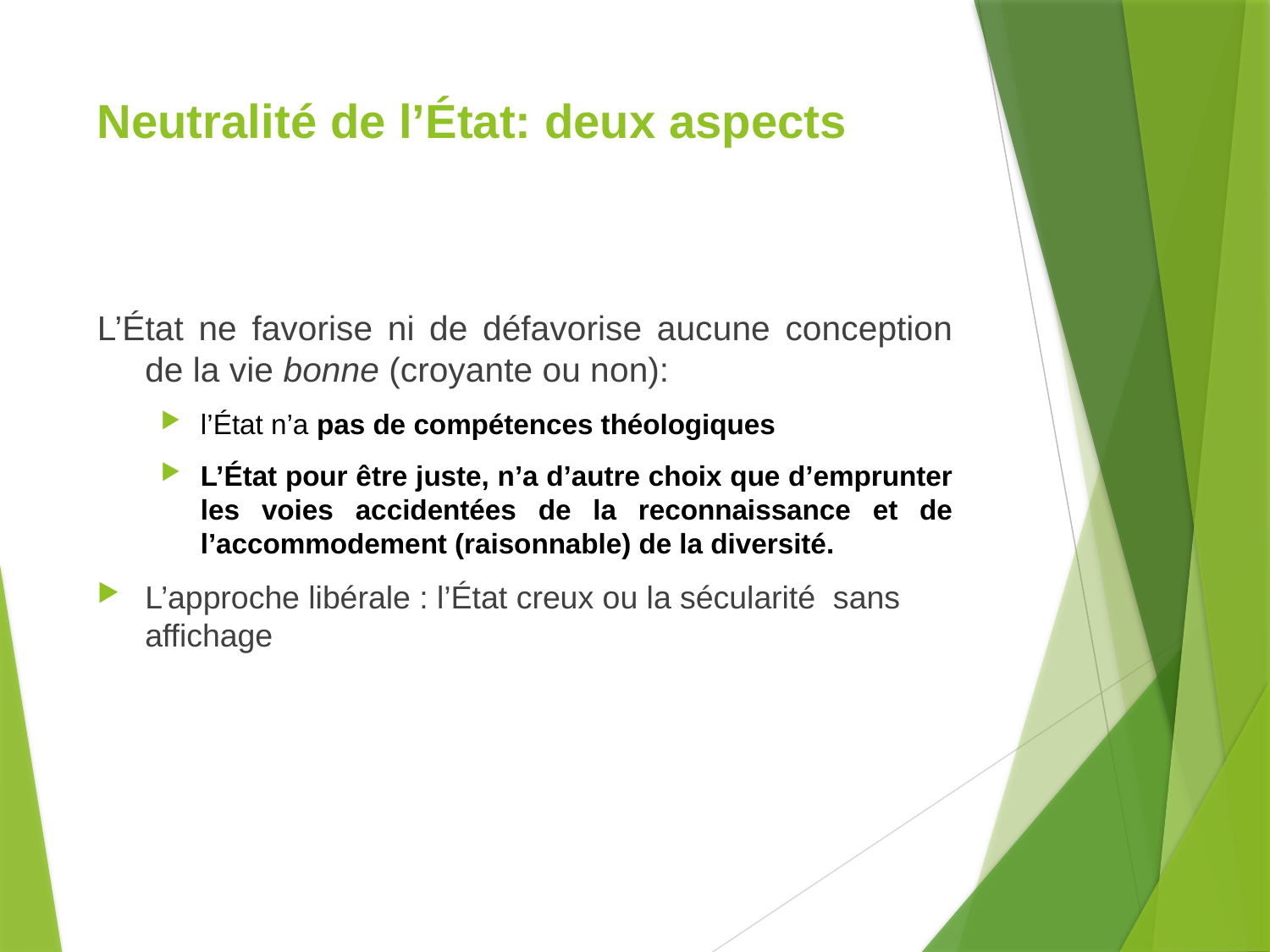

# Neutralité de l’État: deux aspects
L’État ne favorise ni de défavorise aucune conception de la vie bonne (croyante ou non):
l’État n’a pas de compétences théologiques
L’État pour être juste, n’a d’autre choix que d’emprunter les voies accidentées de la reconnaissance et de l’accommodement (raisonnable) de la diversité.
L’approche libérale : l’État creux ou la sécularité  sans affichage